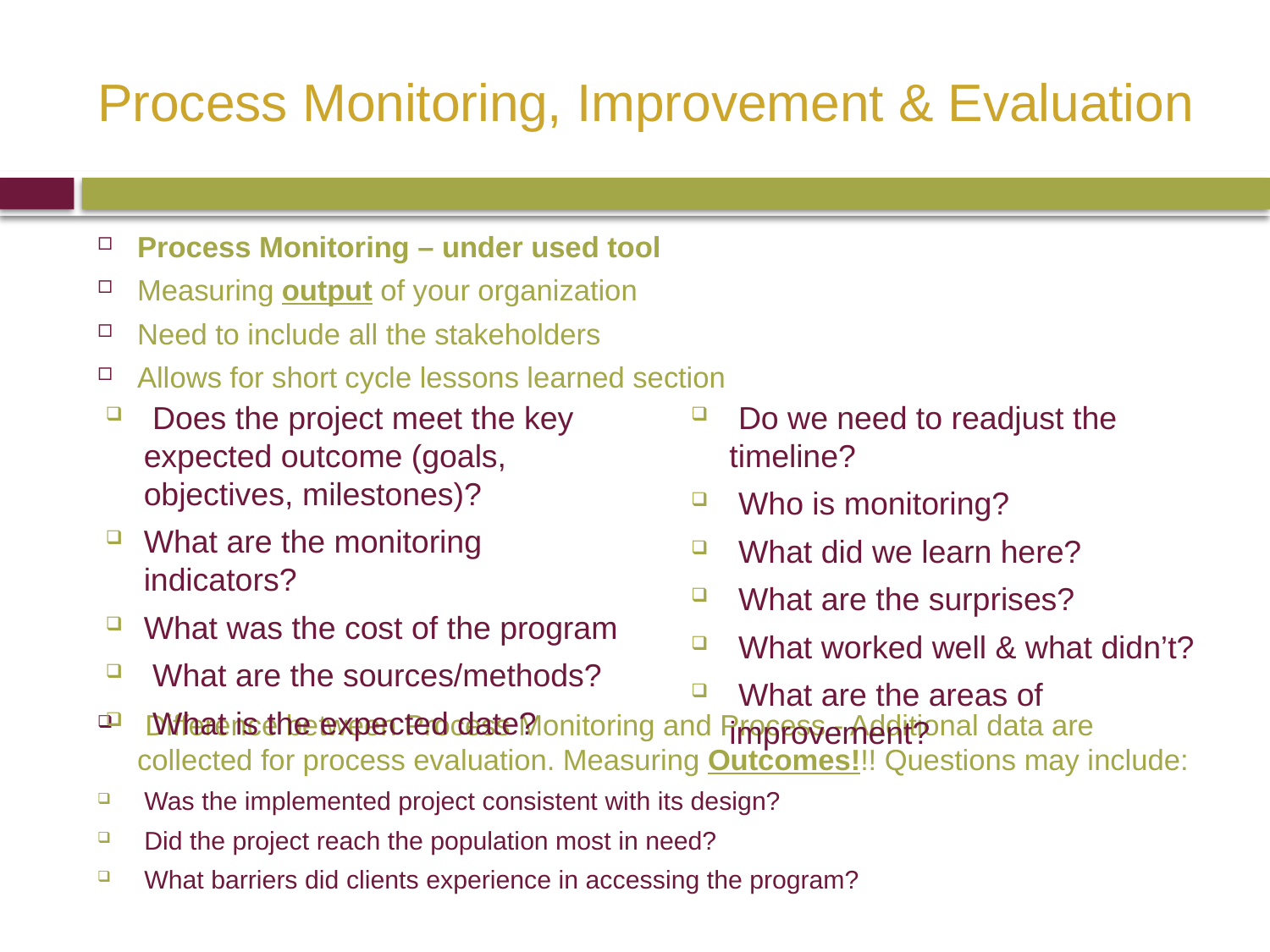

# Process Monitoring, Improvement & Evaluation
Process Monitoring – under used tool
Measuring output of your organization
Need to include all the stakeholders
Allows for short cycle lessons learned section

 Difference between Process Monitoring and Process - Additional data are collected for process evaluation. Measuring Outcomes!!! Questions may include:
 Was the implemented project consistent with its design?
 Did the project reach the population most in need?
 What barriers did clients experience in accessing the program?

 Does the project meet the key expected outcome (goals, objectives, milestones)?
What are the monitoring indicators?
What was the cost of the program
 What are the sources/methods?
 What is the expected date?

 Do we need to readjust the timeline?
 Who is monitoring?
 What did we learn here?
 What are the surprises?
 What worked well & what didn’t?
 What are the areas of improvement?